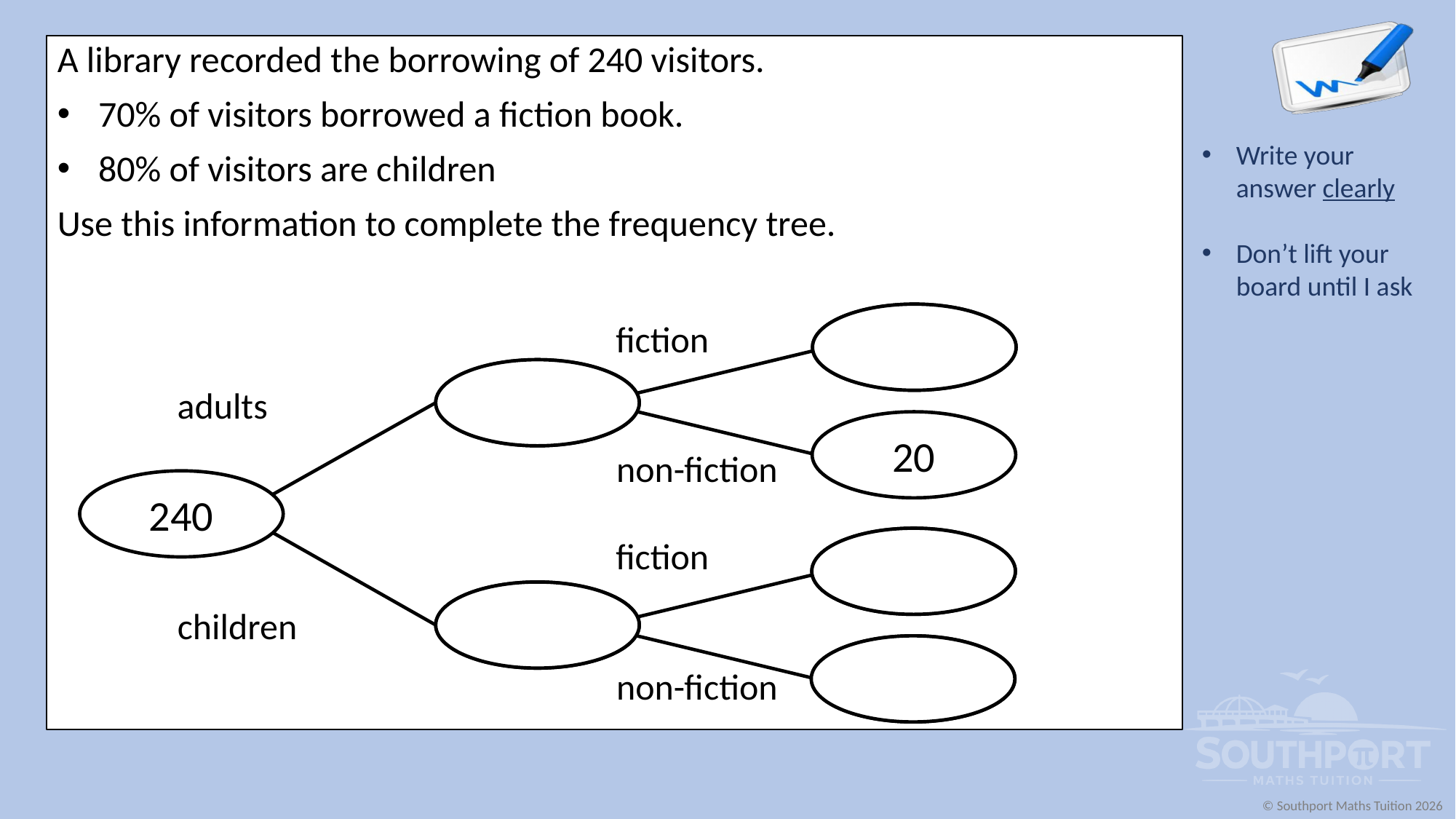

A library recorded the borrowing of 240 visitors.
70% of visitors borrowed a fiction book.
80% of visitors are children
Use this information to complete the frequency tree.
28
fiction
48
adults
20
non-fiction
240
fiction
140
192
children
52
non-fiction